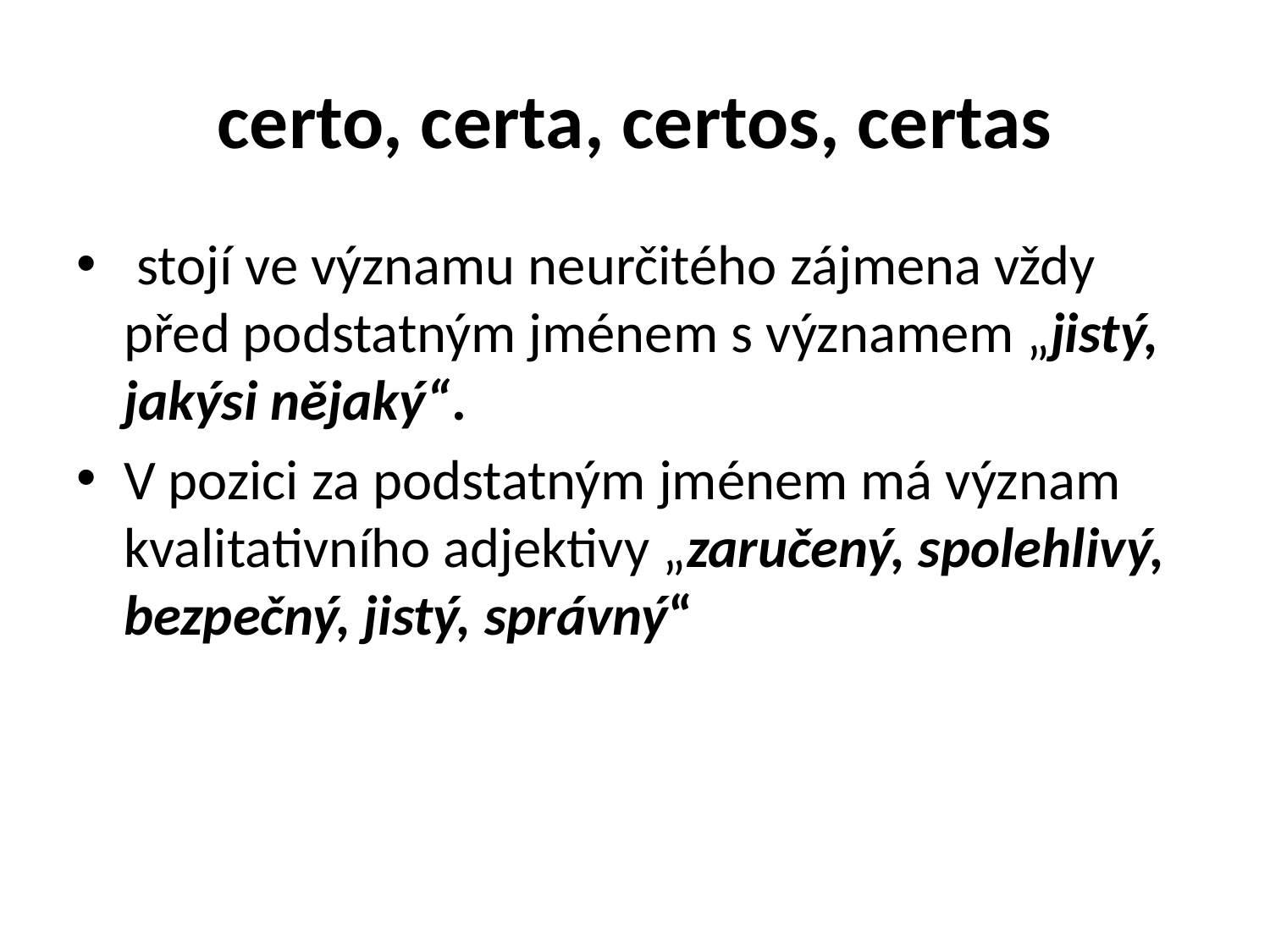

# certo, certa, certos, certas
 stojí ve významu neurčitého zájmena vždy před podstatným jménem s významem „jistý, jakýsi nějaký“.
V pozici za podstatným jménem má význam kvalitativního adjektivy „zaručený, spolehlivý, bezpečný, jistý, správný“